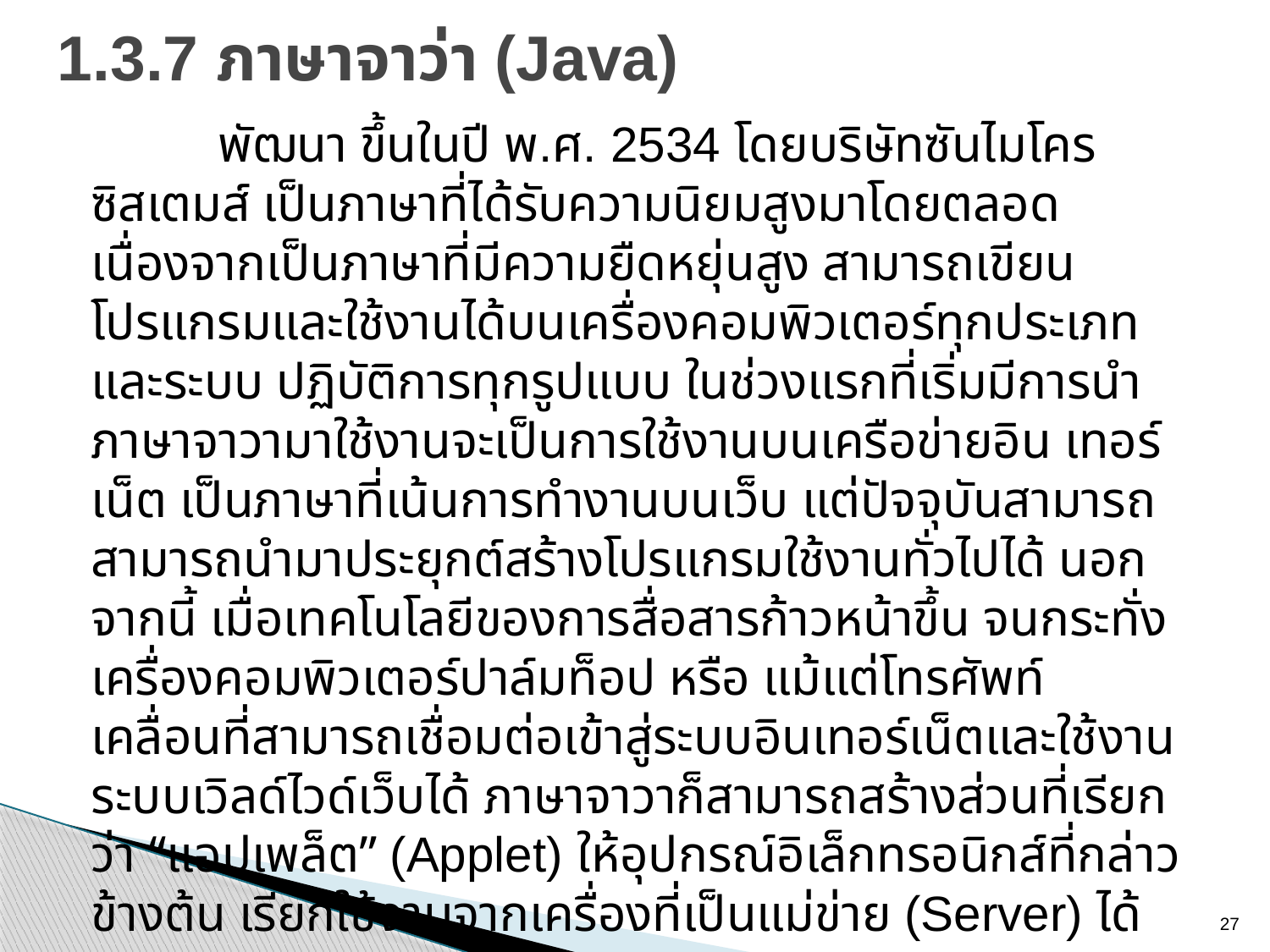

# 1.3.7 ภาษาจาว่า (Java)
	พัฒนา ขึ้นในปี พ.ศ. 2534 โดยบริษัทซันไมโครซิสเตมส์ เป็นภาษาที่ได้รับความนิยมสูงมาโดยตลอด เนื่องจากเป็นภาษาที่มีความยืดหยุ่นสูง สามารถเขียนโปรแกรมและใช้งานได้บนเครื่องคอมพิวเตอร์ทุกประเภทและระบบ ปฏิบัติการทุกรูปแบบ ในช่วงแรกที่เริ่มมีการนำภาษาจาวามาใช้งานจะเป็นการใช้งานบนเครือข่ายอิน เทอร์เน็ต เป็นภาษาที่เน้นการทำงานบนเว็บ แต่ปัจจุบันสามารถสามารถนำมาประยุกต์สร้างโปรแกรมใช้งานทั่วไปได้ นอก จากนี้ เมื่อเทคโนโลยีของการสื่อสารก้าวหน้าขึ้น จนกระทั่งเครื่องคอมพิวเตอร์ปาล์มท็อป หรือ แม้แต่โทรศัพท์เคลื่อนที่สามารถเชื่อมต่อเข้าสู่ระบบอินเทอร์เน็ตและใช้งาน ระบบเวิลด์ไวด์เว็บได้ ภาษาจาวาก็สามารถสร้างส่วนที่เรียกว่า “แอปเพล็ต” (Applet) ให้อุปกรณ์อิเล็กทรอนิกส์ที่กล่าวข้างต้น เรียกใช้งานจากเครื่องที่เป็นแม่ข่าย (Server) ได้
27